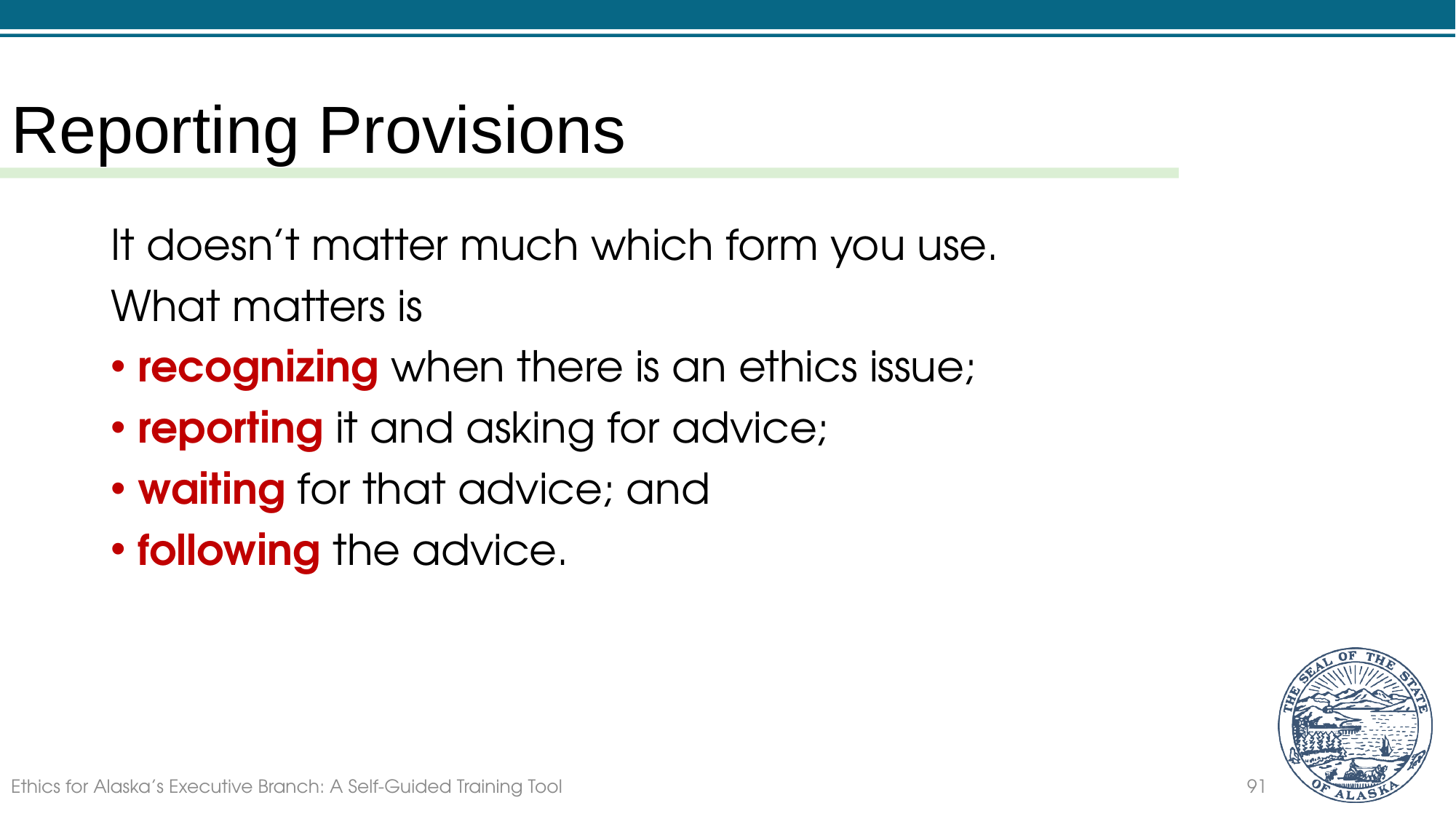

# Reporting Provisions
It doesn’t matter much which form you use.
What matters is
recognizing when there is an ethics issue;
reporting it and asking for advice;
waiting for that advice; and
following the advice.
Ethics for Alaska’s Executive Branch: A Self-Guided Training Tool
91